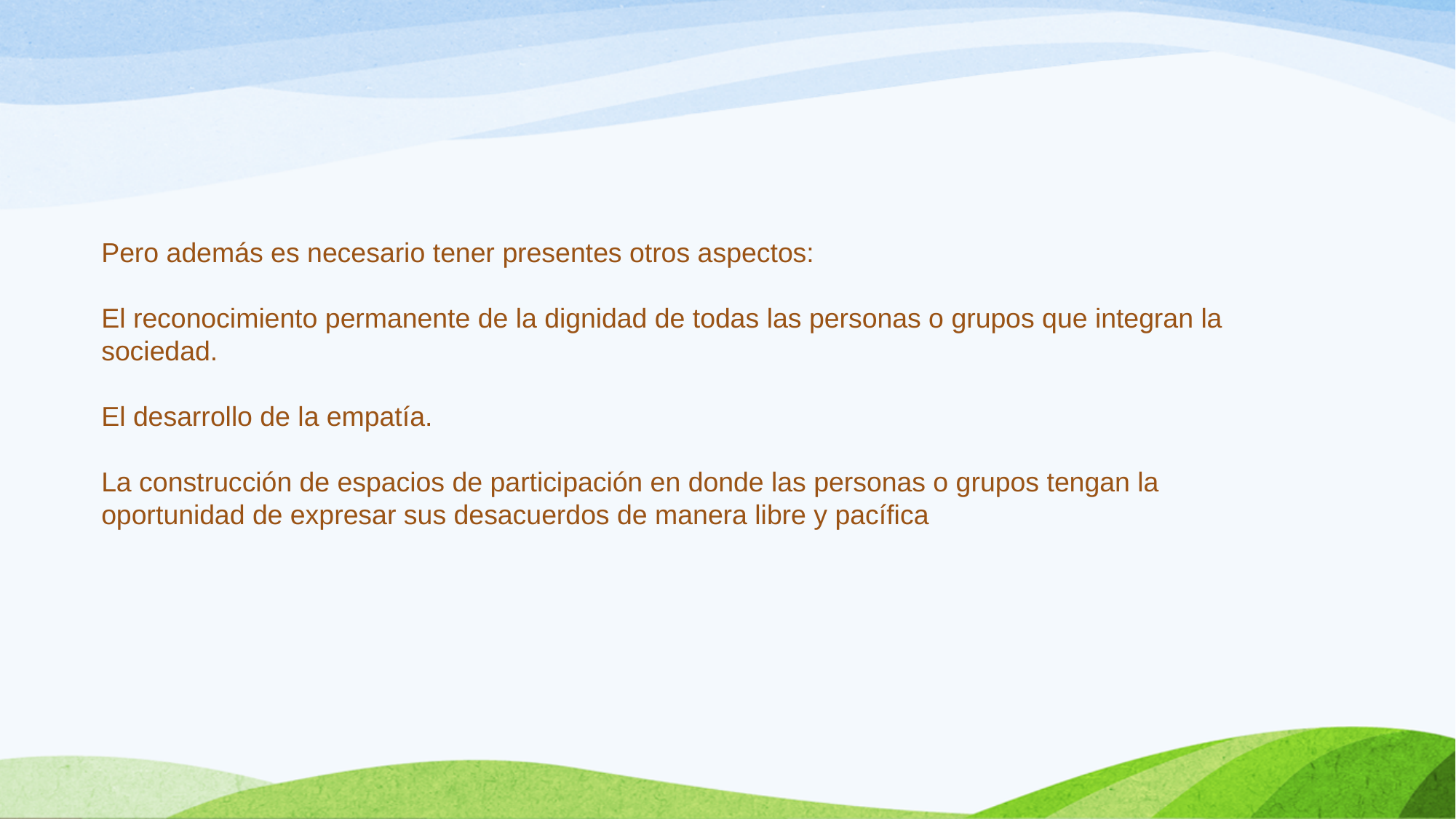

Pero además es necesario tener presentes otros aspectos:

El reconocimiento permanente de la dignidad de todas las personas o grupos que integran la sociedad.

El desarrollo de la empatía.

La construcción de espacios de participación en donde las personas o grupos tengan la oportunidad de expresar sus desacuerdos de manera libre y pacífica